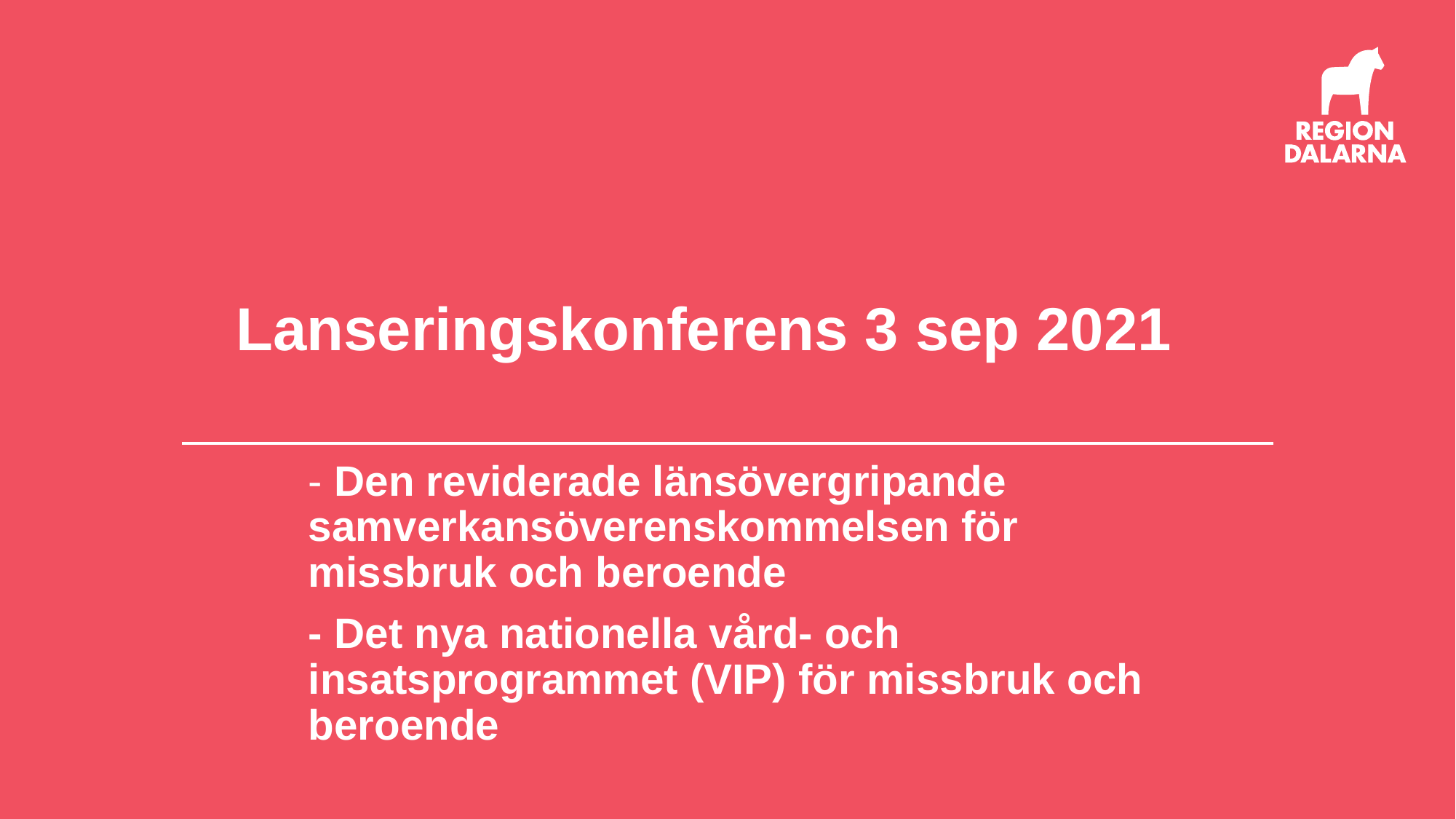

# Lanseringskonferens 3 sep 2021
- Den reviderade länsövergripande samverkansöverenskommelsen för missbruk och beroende
- Det nya nationella vård- och insatsprogrammet (VIP) för missbruk och beroende